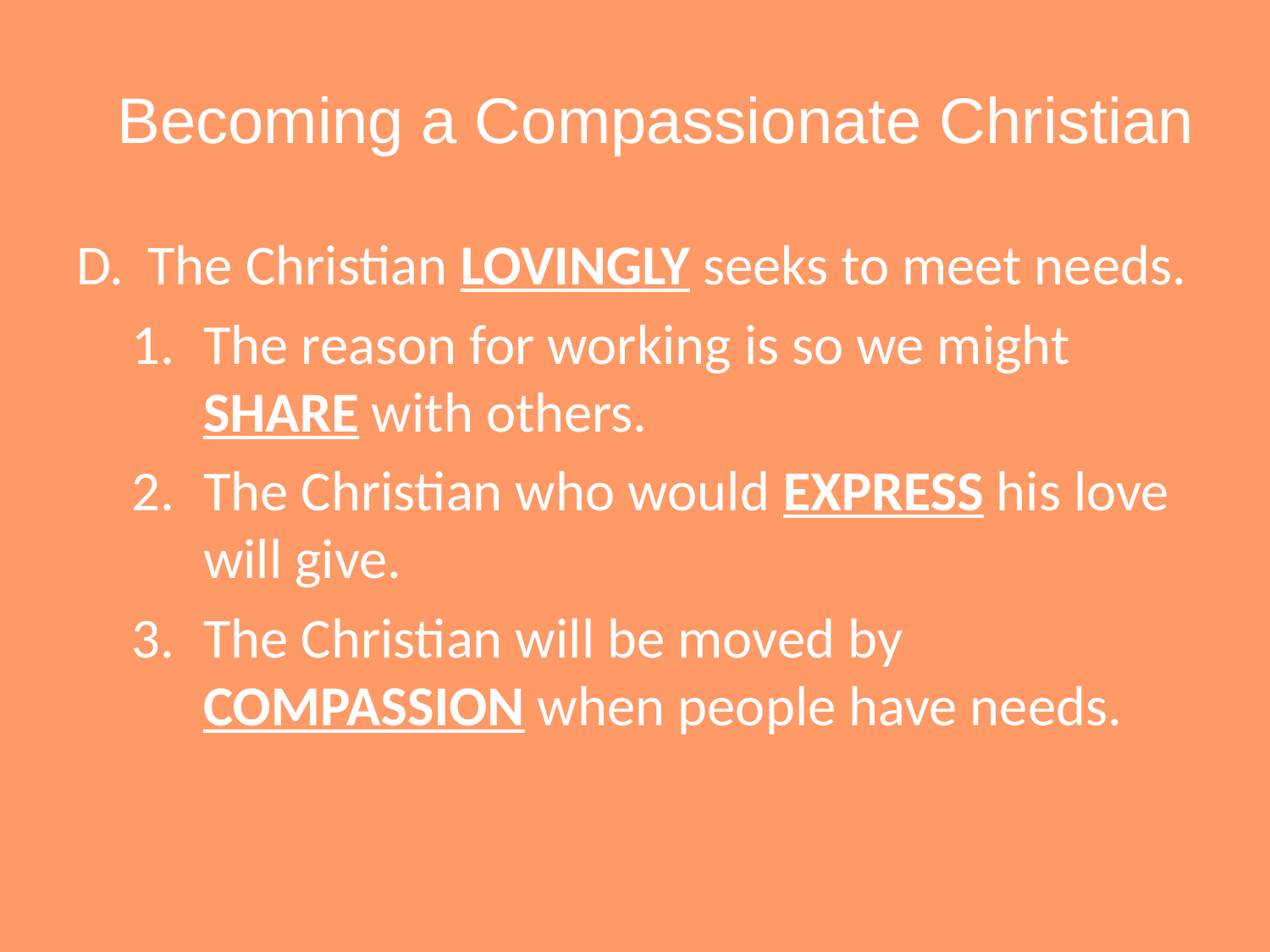

# Becoming a Compassionate Christian
The Christian LOVINGLY seeks to meet needs.
The reason for working is so we might SHARE with others.
The Christian who would EXPRESS his love will give.
The Christian will be moved by COMPASSION when people have needs.